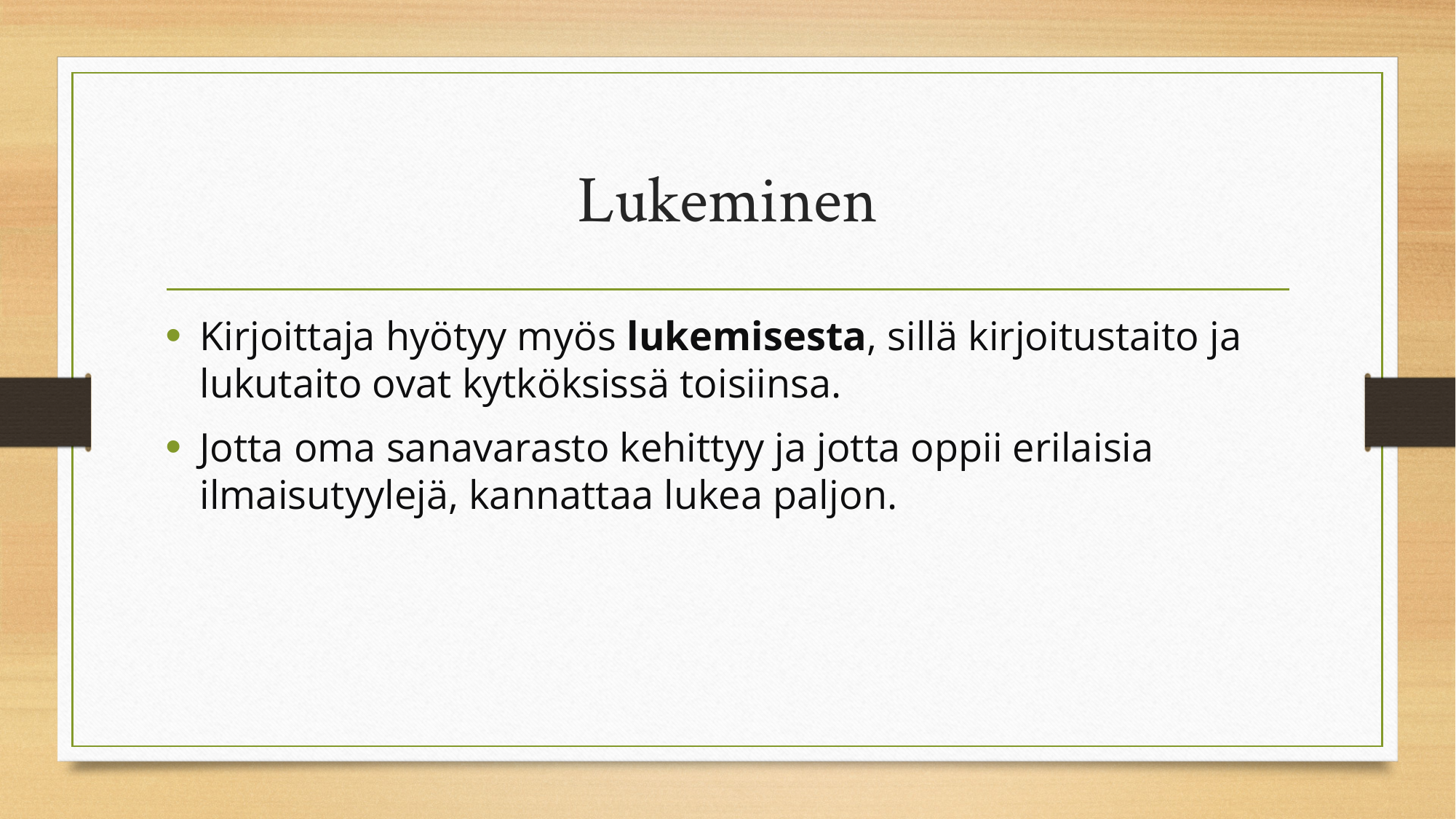

# Lukeminen
Kirjoittaja hyötyy myös lukemisesta, sillä kirjoitustaito ja lukutaito ovat kytköksissä toisiinsa.
Jotta oma sanavarasto kehittyy ja jotta oppii erilaisia ilmaisutyylejä, kannattaa lukea paljon.